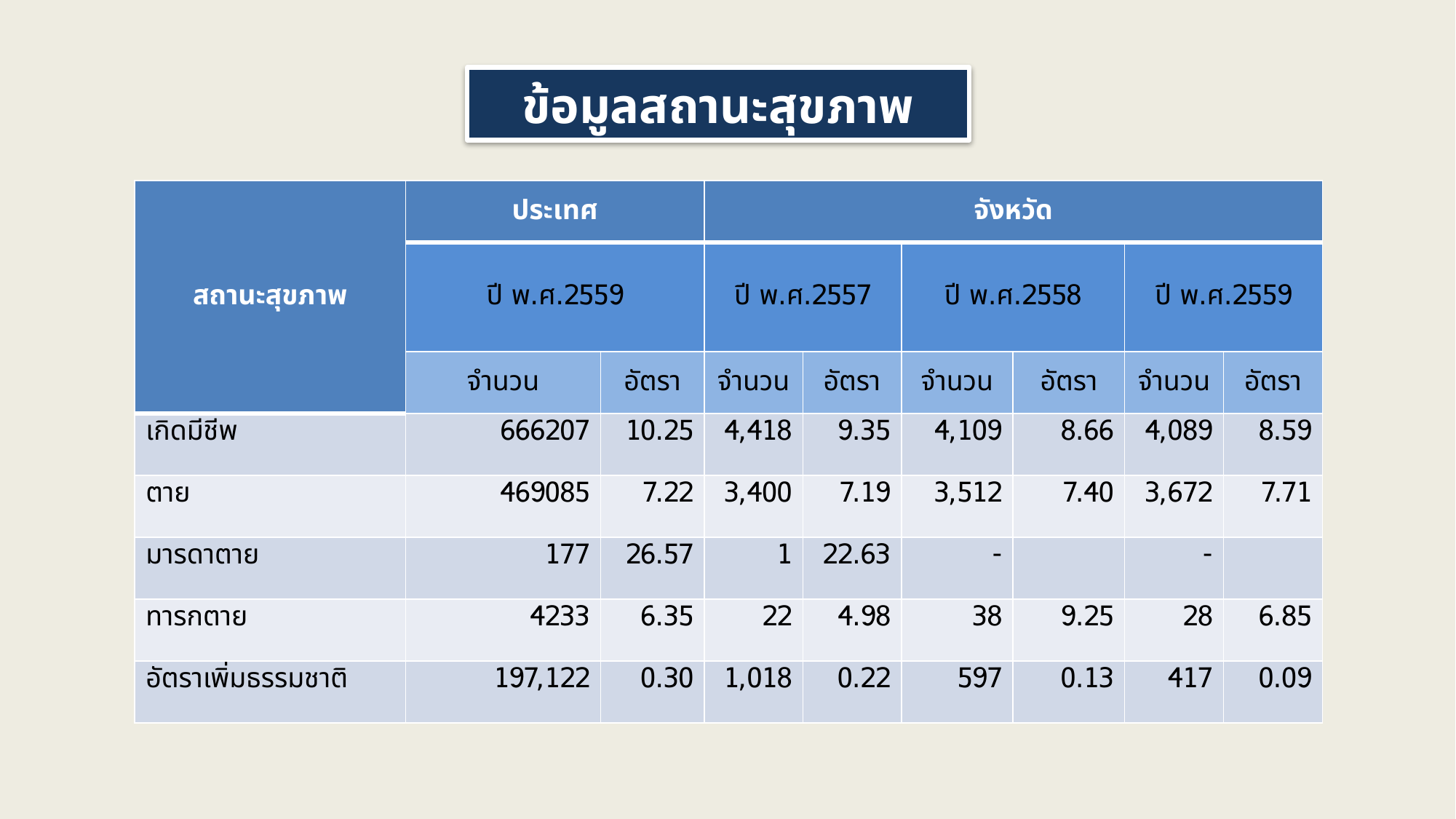

ข้อมูลสถานะสุขภาพ
| สถานะสุขภาพ | ประเทศ |  | จังหวัด |  |  |  |  |  |
| --- | --- | --- | --- | --- | --- | --- | --- | --- |
|  | ปี พ.ศ.2559 |  | ปี พ.ศ.2557 |  | ปี พ.ศ.2558 |  | ปี พ.ศ.2559 |  |
|  | จำนวน | อัตรา | จำนวน | อัตรา | จำนวน | อัตรา | จำนวน | อัตรา |
| เกิดมีชีพ | 666207 | 10.25 | 4,418 | 9.35 | 4,109 | 8.66 | 4,089 | 8.59 |
| ตาย | 469085 | 7.22 | 3,400 | 7.19 | 3,512 | 7.40 | 3,672 | 7.71 |
| มารดาตาย | 177 | 26.57 | 1 | 22.63 | - |  | - |  |
| ทารกตาย | 4233 | 6.35 | 22 | 4.98 | 38 | 9.25 | 28 | 6.85 |
| อัตราเพิ่มธรรมชาติ | 197,122 | 0.30 | 1,018 | 0.22 | 597 | 0.13 | 417 | 0.09 |